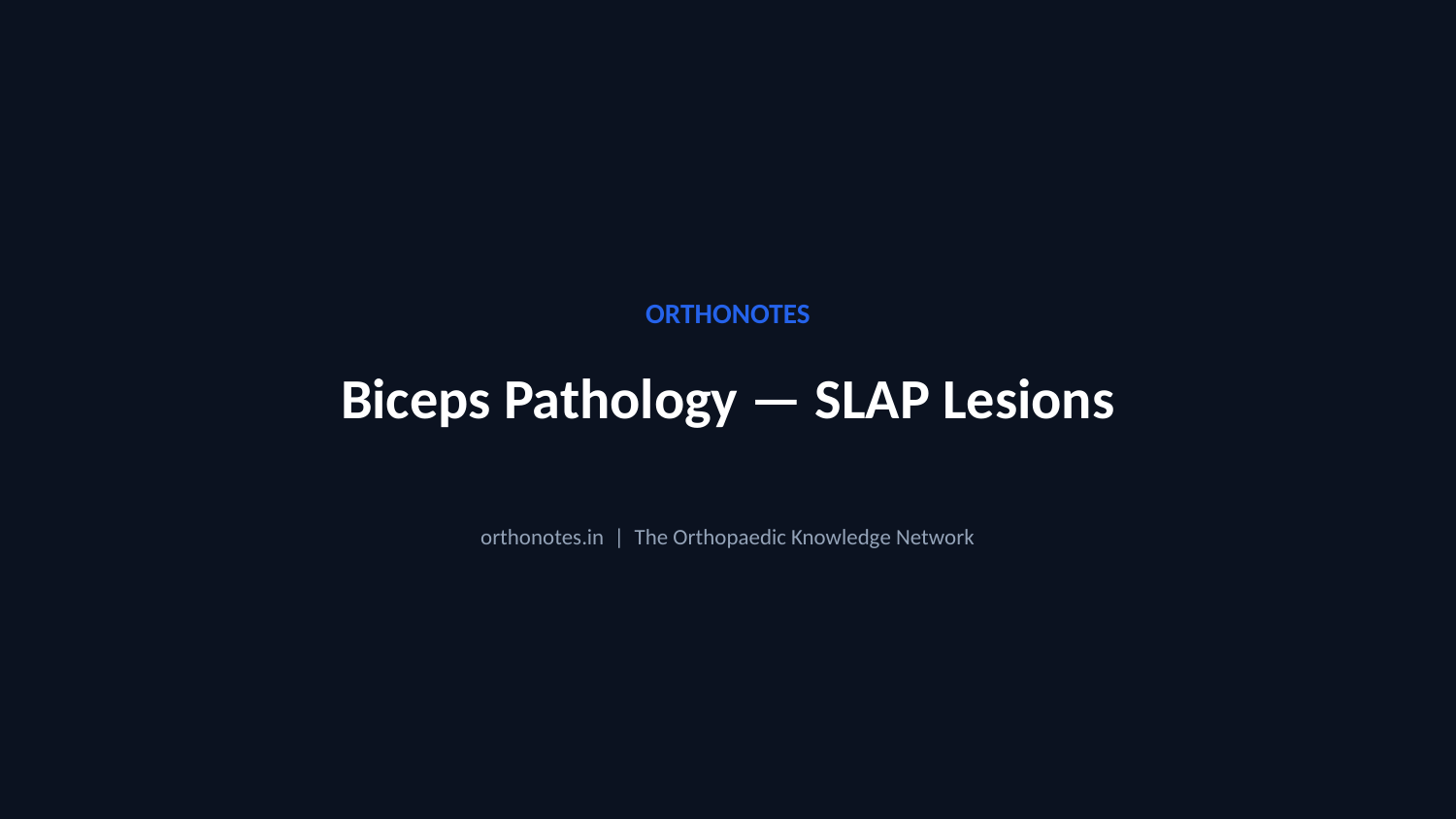

ORTHONOTES
Biceps Pathology — SLAP Lesions
orthonotes.in  |  The Orthopaedic Knowledge Network